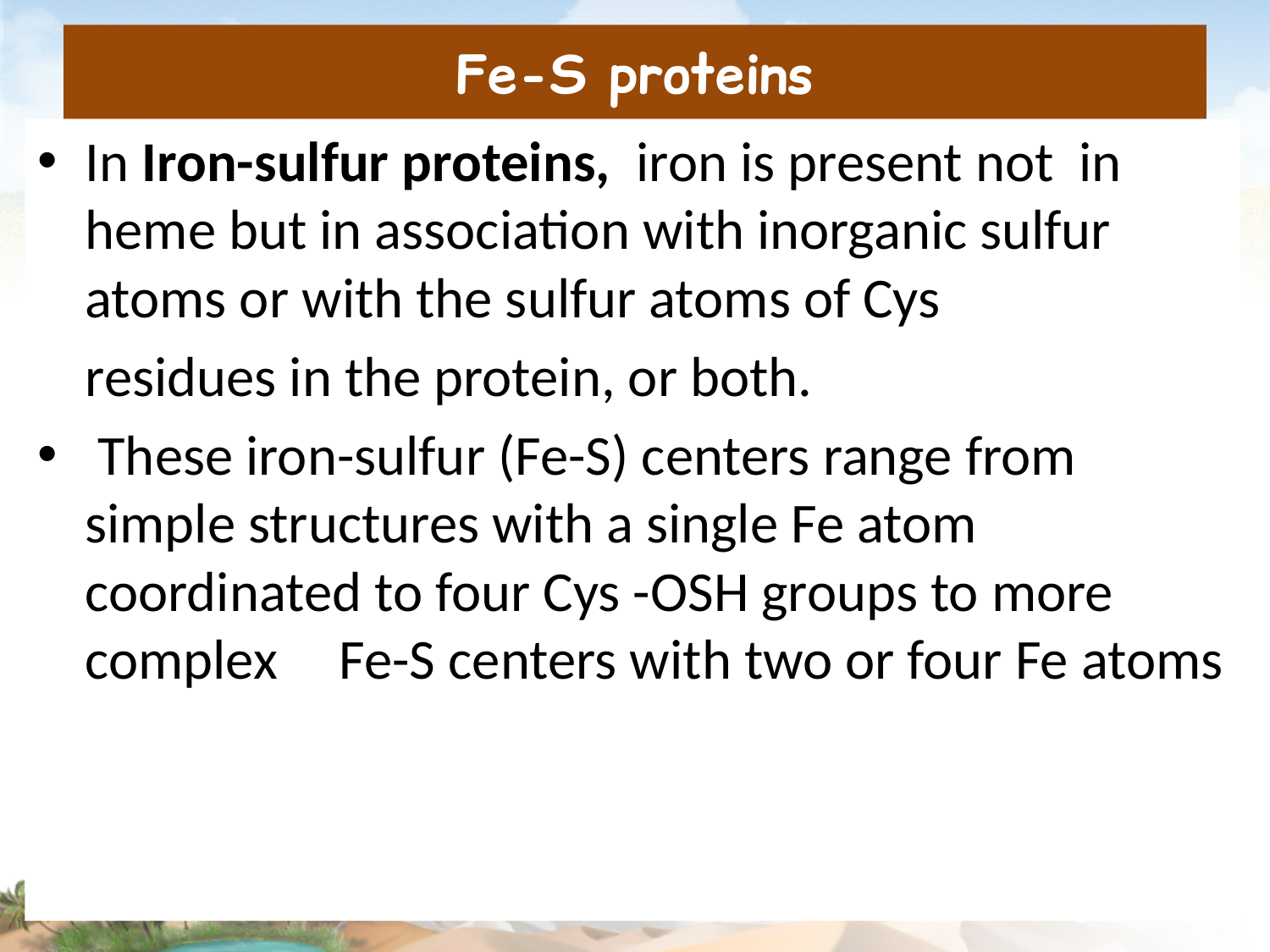

# Fe-S proteins
In Iron-sulfur proteins,  iron is present not  in heme but in association with inorganic sulfur atoms or with the sulfur atoms of Cys
	residues in the protein, or both.
 These iron-sulfur (Fe-S) centers range from simple structures with a single Fe atom coordinated to four Cys -OSH groups to more complex 	Fe-S centers with two or four Fe atoms